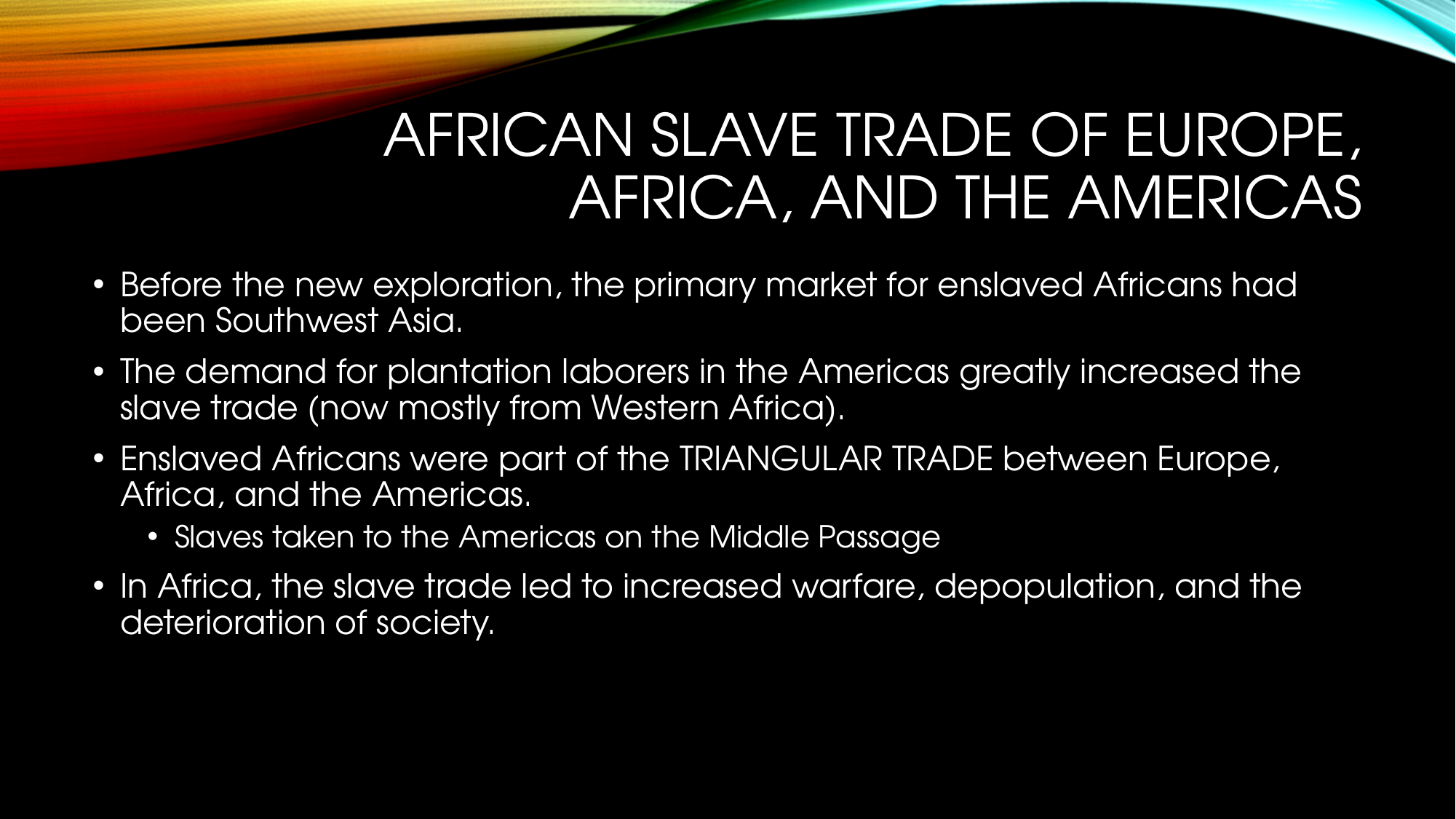

# African SLAVE TRADE OF Europe, Africa, and the Americas
Before the new exploration, the primary market for enslaved Africans had been Southwest Asia.
The demand for plantation laborers in the Americas greatly increased the slave trade (now mostly from Western Africa).
Enslaved Africans were part of the TRIANGULAR TRADE between Europe, Africa, and the Americas.
Slaves taken to the Americas on the Middle Passage
In Africa, the slave trade led to increased warfare, depopulation, and the deterioration of society.